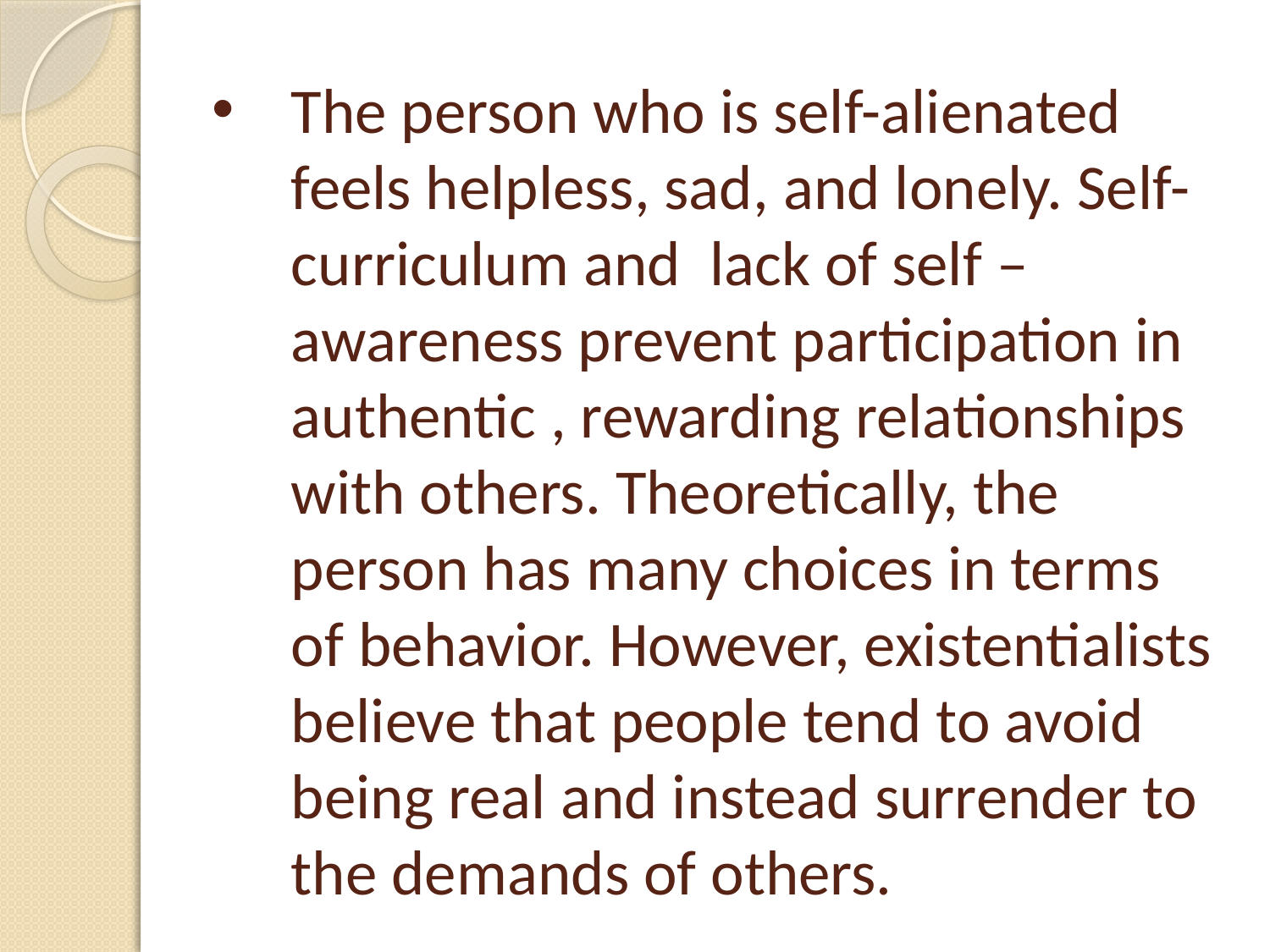

# The person who is self-alienated feels helpless, sad, and lonely. Self-curriculum and  lack of self – awareness prevent participation in authentic , rewarding relationships with others. Theoretically, the person has many choices in terms of behavior. However, existentialists believe that people tend to avoid being real and instead surrender to the demands of others.